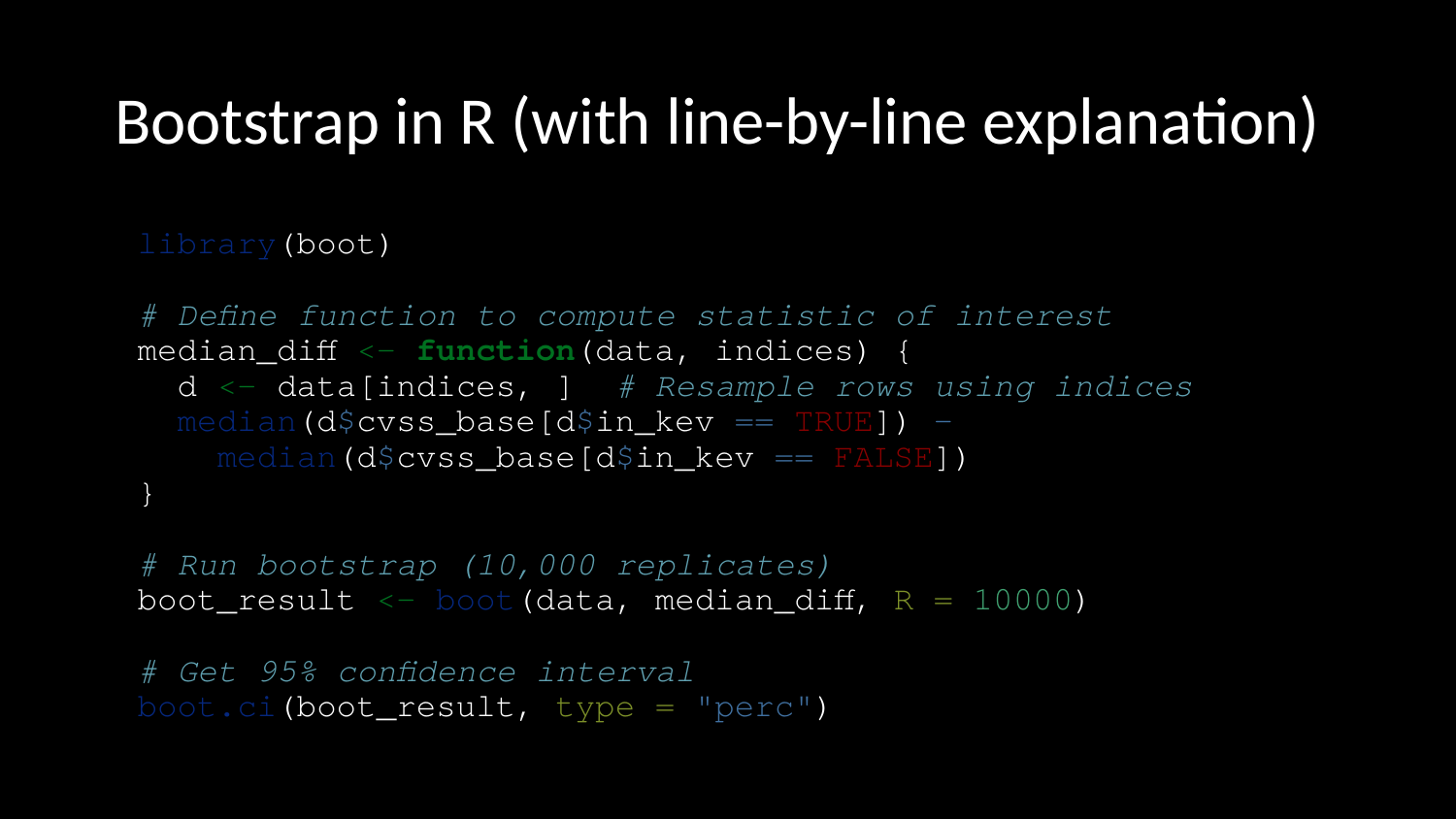

# Bootstrap in R (with line-by-line explanation)
library(boot)
# Define function to compute statistic of interest
median_diff <- function(data, indices) {
  d <- data[indices, ]  # Resample rows using indices
  median(d$cvss_base[d$in_kev == TRUE]) -
    median(d$cvss_base[d$in_kev == FALSE])
}
# Run bootstrap (10,000 replicates)
boot_result <- boot(data, median_diff, R = 10000)
# Get 95% confidence interval
boot.ci(boot_result, type = "perc")